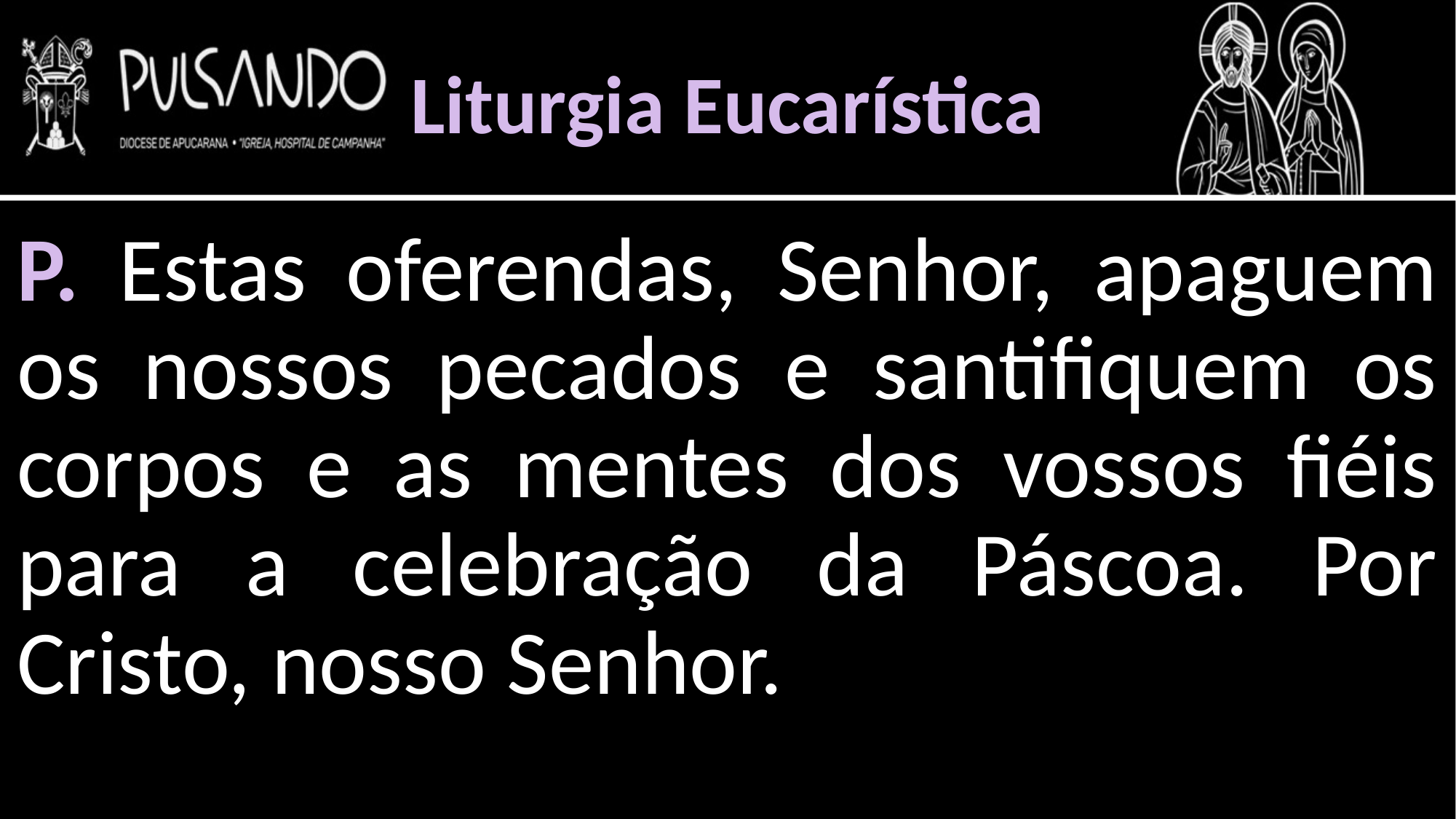

Liturgia Eucarística
P. Estas oferendas, Senhor, apaguem os nossos pecados e santifiquem os corpos e as mentes dos vossos fiéis para a celebração da Páscoa. Por Cristo, nosso Senhor.